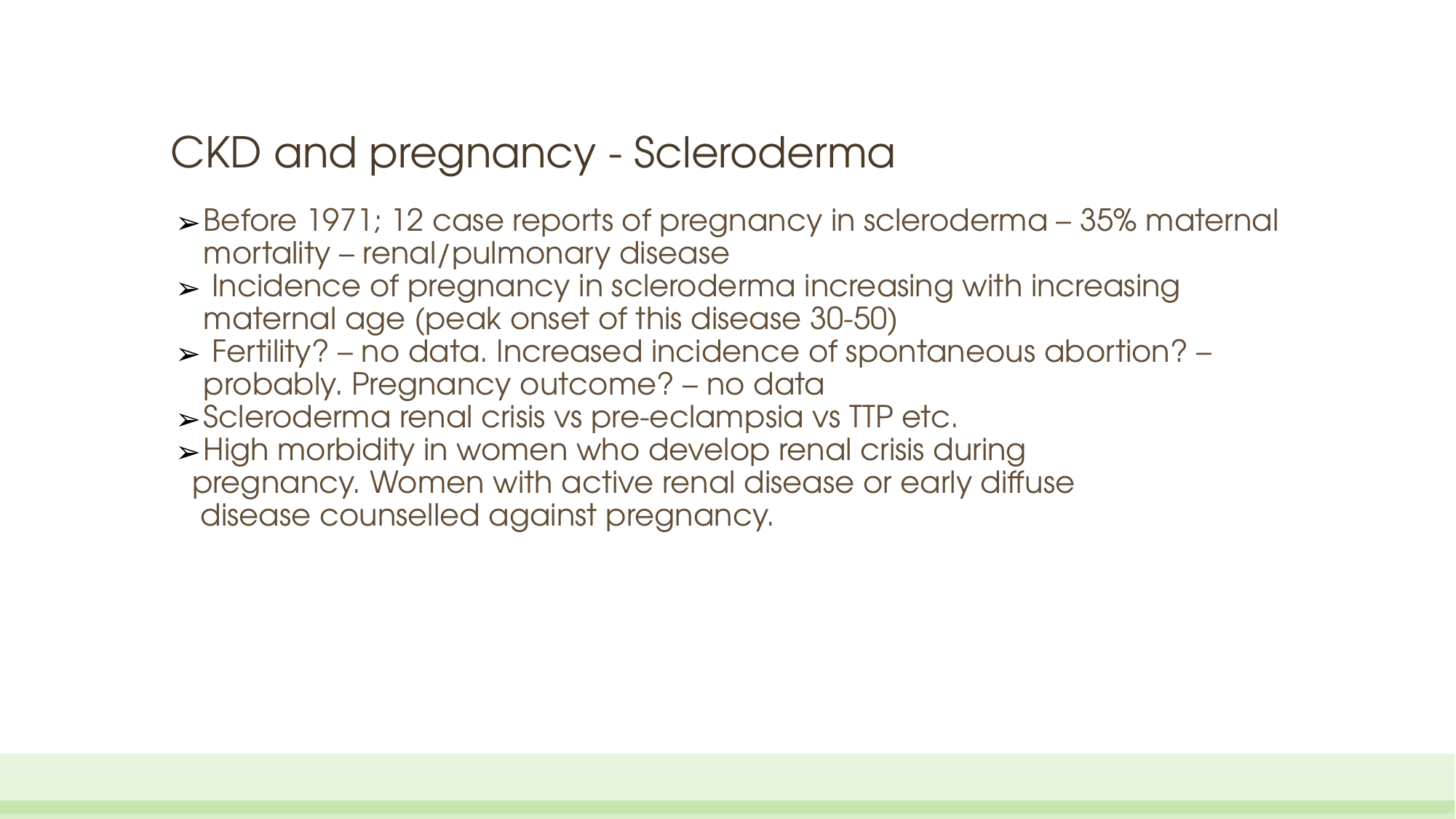

CKD and pregnancy - Scleroderma
Before 1971; 12 case reports of pregnancy in scleroderma – 35% maternal mortality – renal/pulmonary disease
 Incidence of pregnancy in scleroderma increasing with increasing maternal age (peak onset of this disease 30-50)
 Fertility? – no data. Increased incidence of spontaneous abortion? – probably. Pregnancy outcome? – no data
Scleroderma renal crisis vs pre-eclampsia vs TTP etc.
High morbidity in women who develop renal crisis during
  pregnancy. Women with active renal disease or early diffuse
   disease counselled against pregnancy.